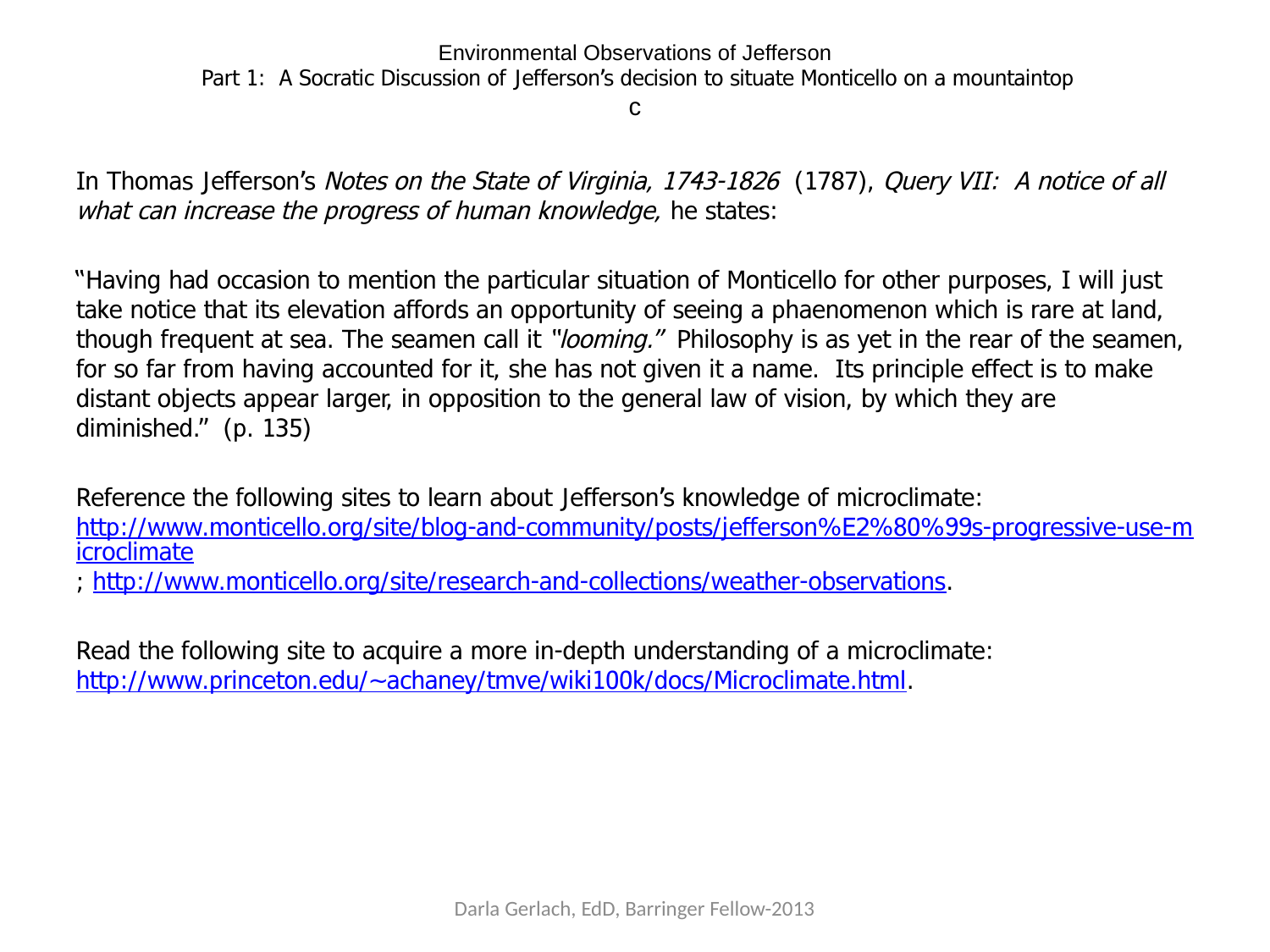

# Environmental Observations of Jefferson Part 1:  A Socratic Discussion of Jefferson’s decision to situate Monticello on a mountaintop c
In Thomas Jefferson’s Notes on the State of Virginia, 1743-1826  (1787), Query VII:  A notice of all what can increase the progress of human knowledge, he states:

“Having had occasion to mention the particular situation of Monticello for other purposes, I will just take notice that its elevation affords an opportunity of seeing a phaenomenon which is rare at land, though frequent at sea. The seamen call it “looming.”  Philosophy is as yet in the rear of the seamen, for so far from having accounted for it, she has not given it a name.  Its principle effect is to make distant objects appear larger, in opposition to the general law of vision, by which they are diminished.”  (p. 135)

Reference the following sites to learn about Jefferson’s knowledge of microclimate: http://www.monticello.org/site/blog-and-community/posts/jefferson%E2%80%99s-progressive-use-microclimate; http://www.monticello.org/site/research-and-collections/weather-observations.

Read the following site to acquire a more in-depth understanding of a microclimate: http://www.princeton.edu/~achaney/tmve/wiki100k/docs/Microclimate.html.

Darla Gerlach, EdD, Barringer Fellow-2013